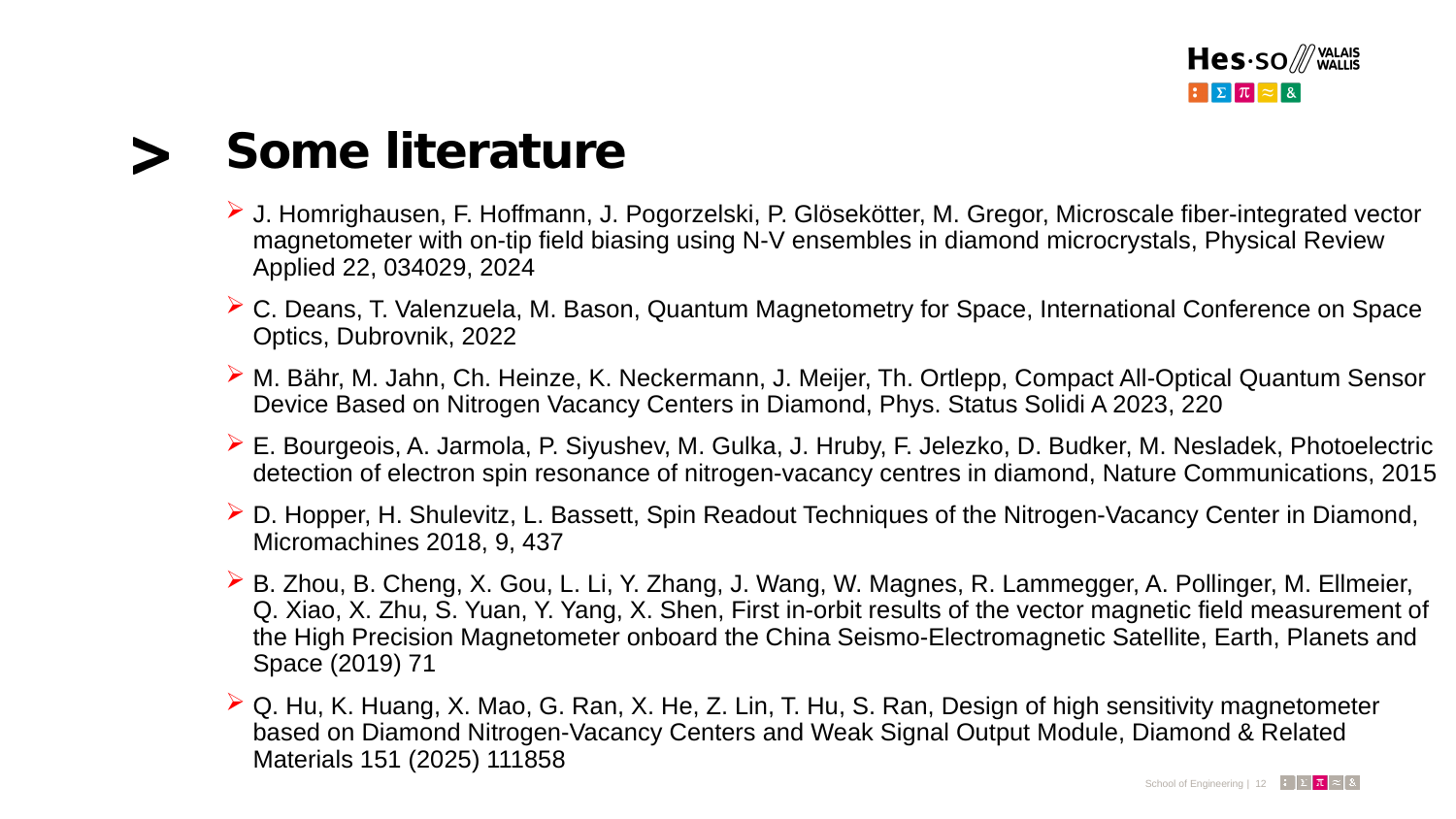

# Some literature
J. Homrighausen, F. Hoffmann, J. Pogorzelski, P. Glösekötter, M. Gregor, Microscale fiber-integrated vector magnetometer with on-tip field biasing using N-V ensembles in diamond microcrystals, Physical Review Applied 22, 034029, 2024
C. Deans, T. Valenzuela, M. Bason, Quantum Magnetometry for Space, International Conference on Space Optics, Dubrovnik, 2022
M. Bähr, M. Jahn, Ch. Heinze, K. Neckermann, J. Meijer, Th. Ortlepp, Compact All-Optical Quantum Sensor Device Based on Nitrogen Vacancy Centers in Diamond, Phys. Status Solidi A 2023, 220
E. Bourgeois, A. Jarmola, P. Siyushev, M. Gulka, J. Hruby, F. Jelezko, D. Budker, M. Nesladek, Photoelectric detection of electron spin resonance of nitrogen-vacancy centres in diamond, Nature Communications, 2015
D. Hopper, H. Shulevitz, L. Bassett, Spin Readout Techniques of the Nitrogen-Vacancy Center in Diamond, Micromachines 2018, 9, 437
B. Zhou, B. Cheng, X. Gou, L. Li, Y. Zhang, J. Wang, W. Magnes, R. Lammegger, A. Pollinger, M. Ellmeier, Q. Xiao, X. Zhu, S. Yuan, Y. Yang, X. Shen, First in‑orbit results of the vector magnetic field measurement of the High Precision Magnetometer onboard the China Seismo‑Electromagnetic Satellite, Earth, Planets and Space (2019) 71
Q. Hu, K. Huang, X. Mao, G. Ran, X. He, Z. Lin, T. Hu, S. Ran, Design of high sensitivity magnetometer based on Diamond Nitrogen-Vacancy Centers and Weak Signal Output Module, Diamond & Related Materials 151 (2025) 111858